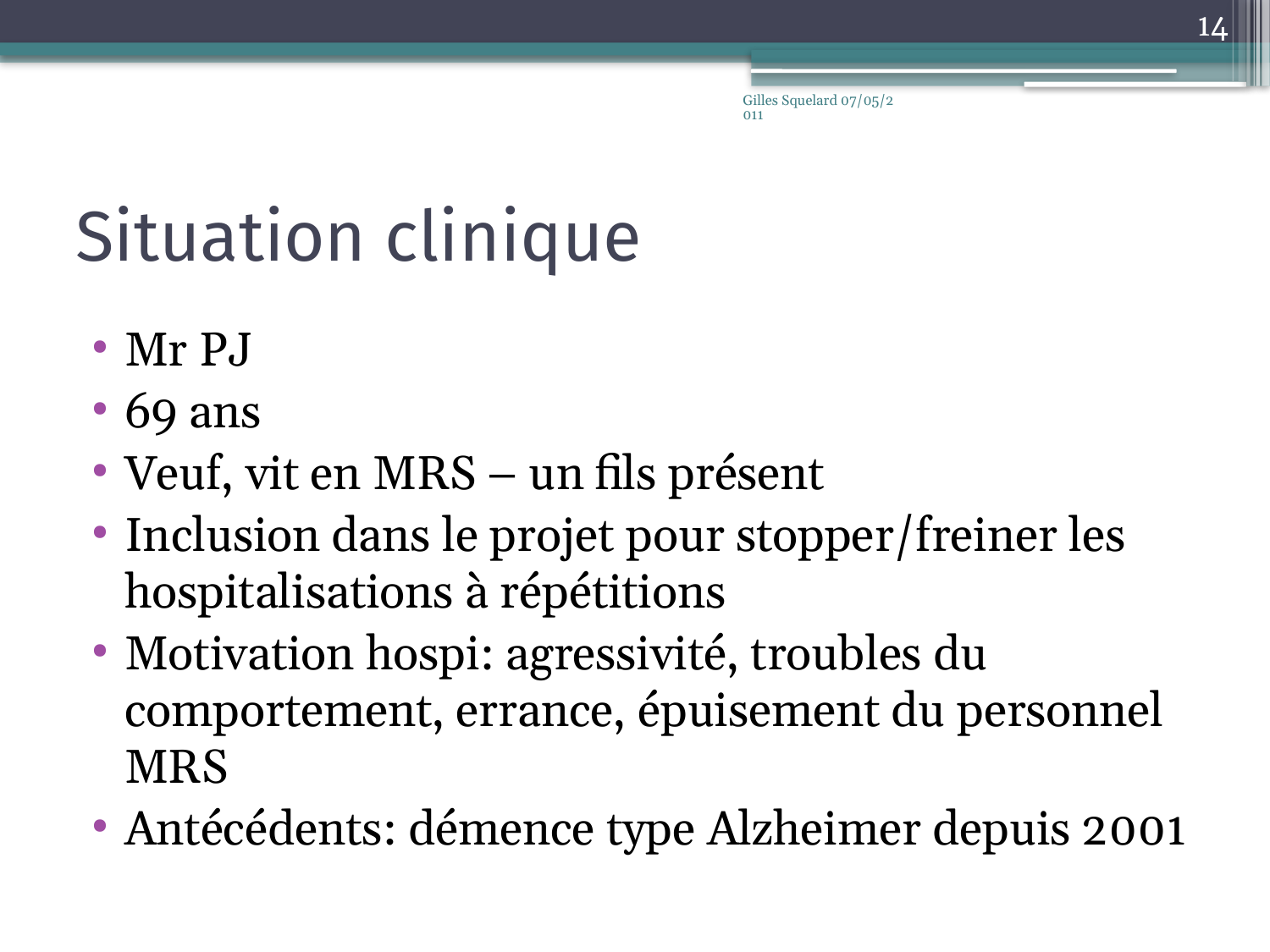

14
Gilles Squelard 07/05/2011
# Situation clinique
Mr PJ
69 ans
Veuf, vit en MRS – un fils présent
Inclusion dans le projet pour stopper/freiner les hospitalisations à répétitions
Motivation hospi: agressivité, troubles du comportement, errance, épuisement du personnel MRS
Antécédents: démence type Alzheimer depuis 2001